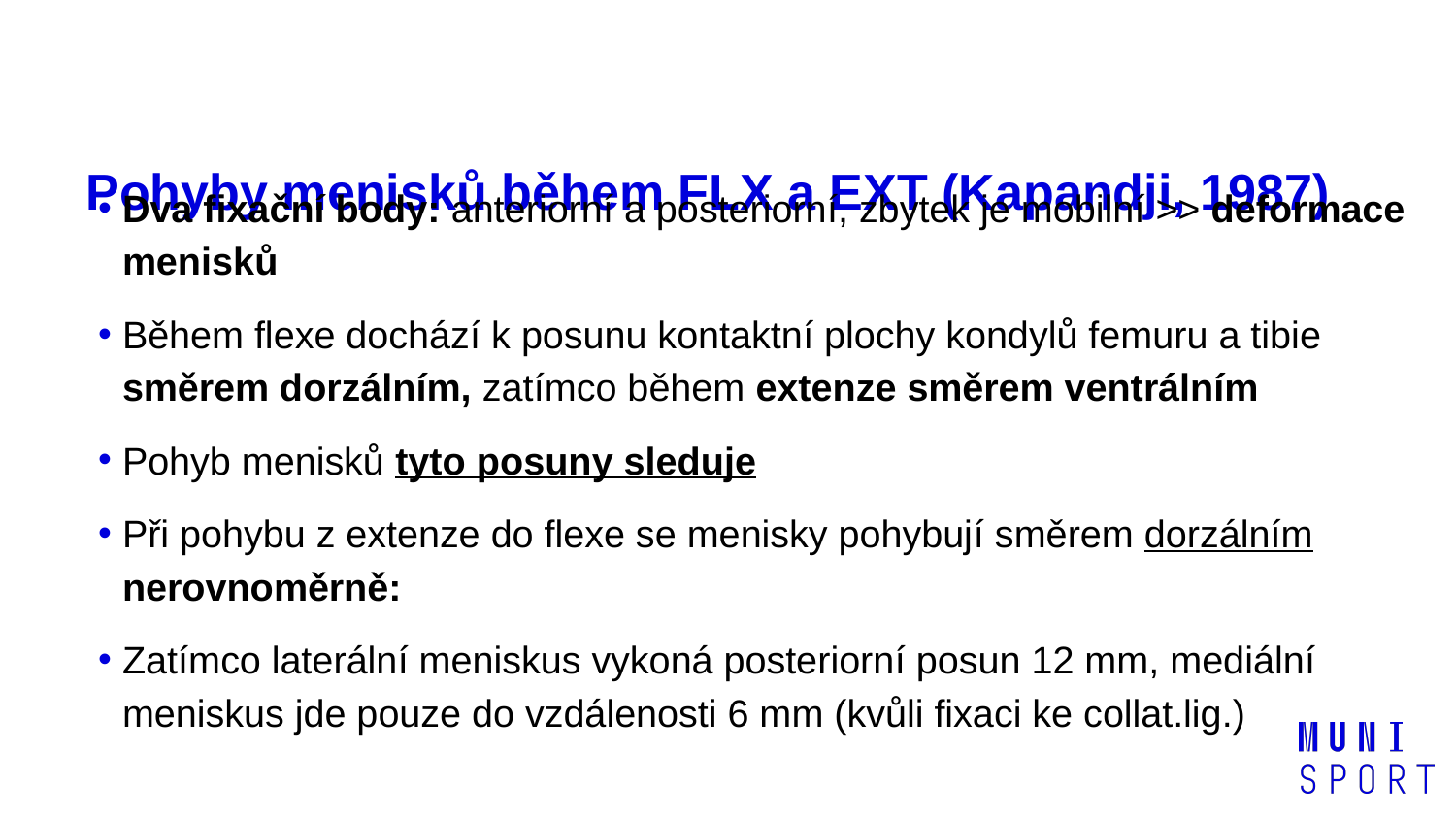

# Pohyby menisků během FLX a EXT (Kapandji, 1987)
Dva fixační body: anteriorní a posteriorní, zbytek je mobilní >> deformace menisků
Během flexe dochází k posunu kontaktní plochy kondylů femuru a tibie směrem dorzálním, zatímco během extenze směrem ventrálním
Pohyb menisků tyto posuny sleduje
Při pohybu z extenze do flexe se menisky pohybují směrem dorzálním nerovnoměrně:
Zatímco laterální meniskus vykoná posteriorní posun 12 mm, mediální meniskus jde pouze do vzdálenosti 6 mm (kvůli fixaci ke collat.lig.)